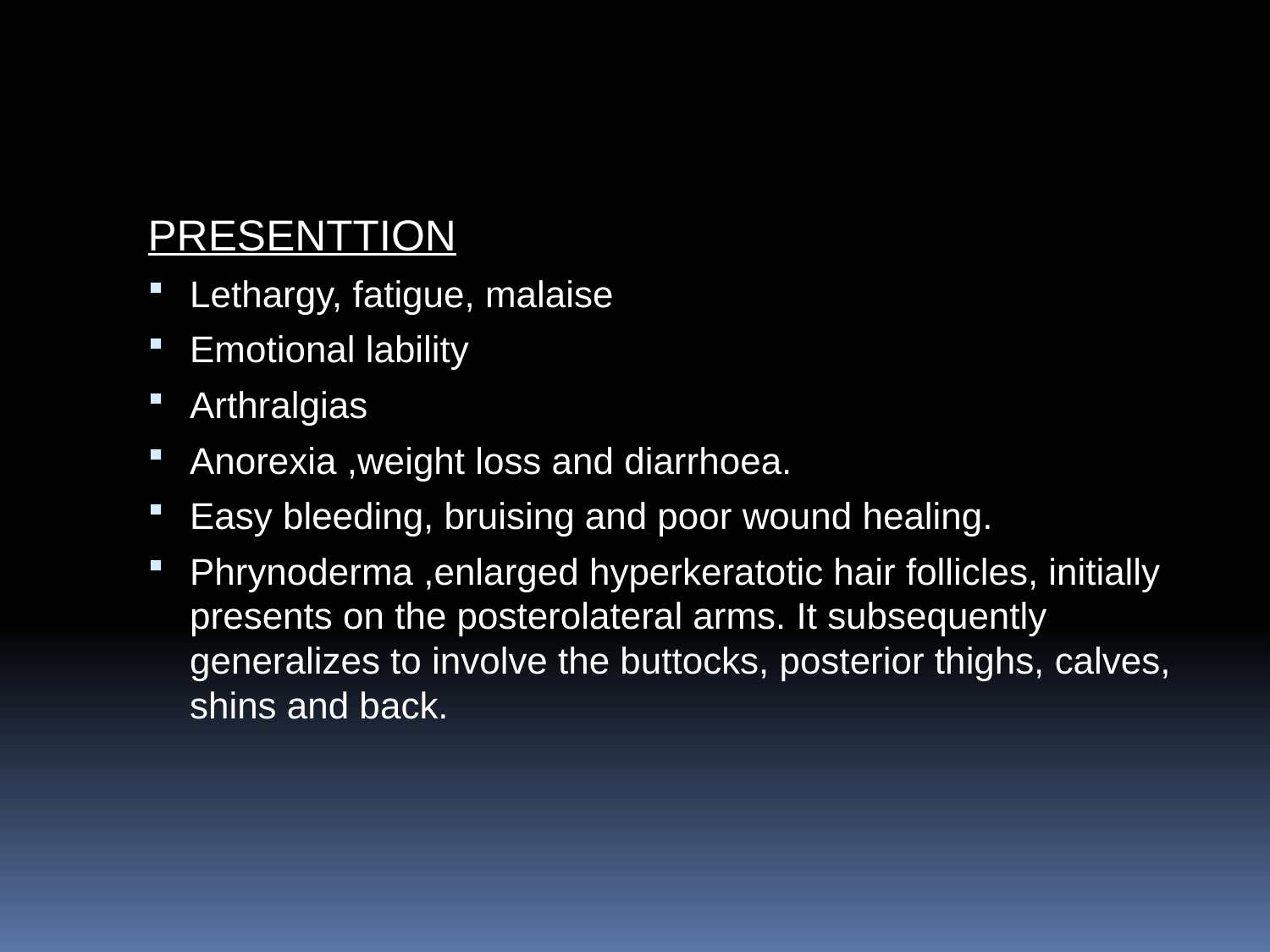

#
PRESENTTION
Lethargy, fatigue, malaise
Emotional lability
Arthralgias
Anorexia ,weight loss and diarrhoea.
Easy bleeding, bruising and poor wound healing.
Phrynoderma ,enlarged hyperkeratotic hair follicles, initially presents on the posterolateral arms. It subsequently generalizes to involve the buttocks, posterior thighs, calves, shins and back.